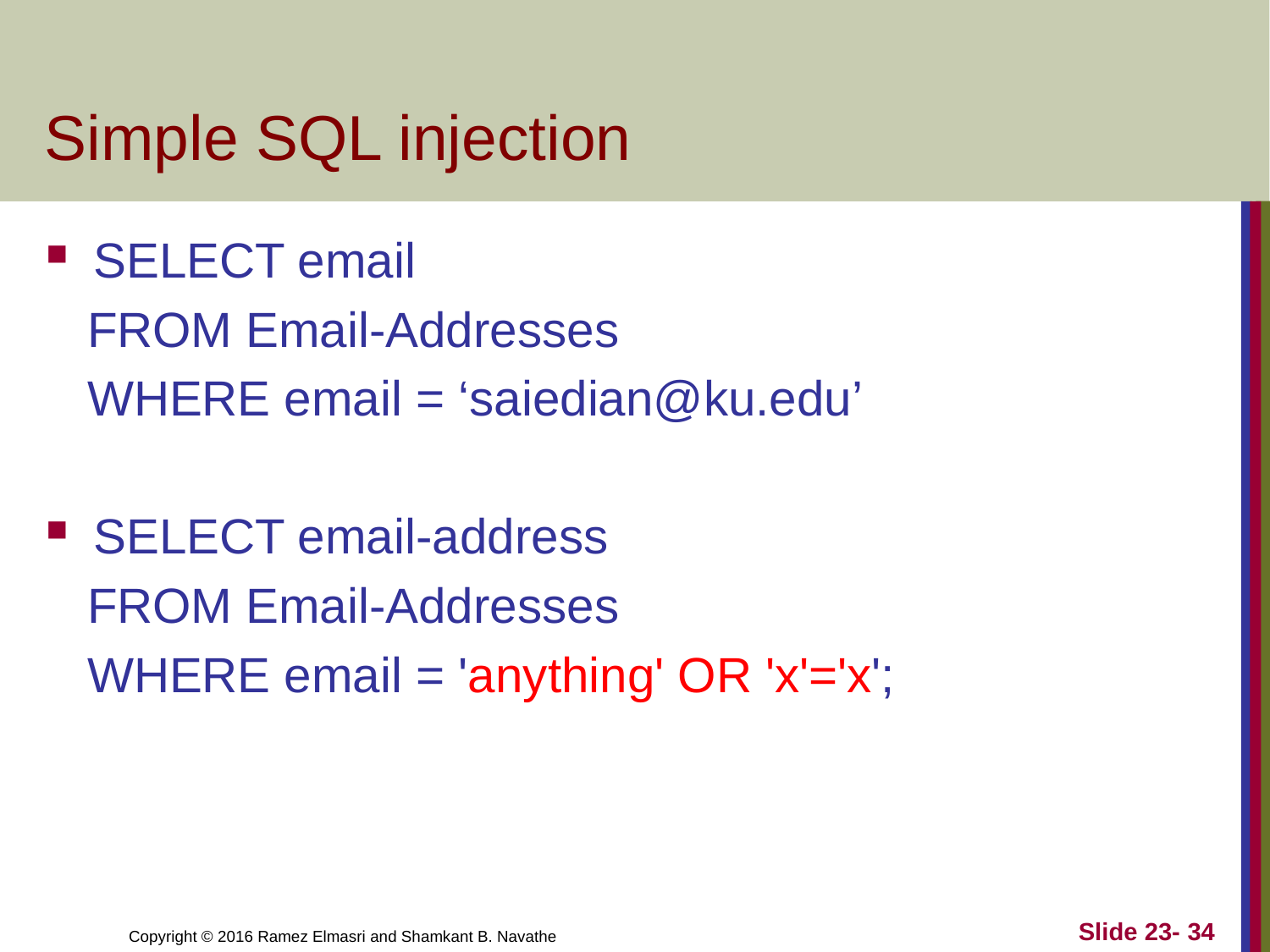

# Simple SQL injection
SELECT email
   FROM Email-Addresses
   WHERE email = ‘saiedian@ku.edu’

SELECT email-address
   FROM Email-Addresses
   WHERE email = 'anything' OR 'x'='x';

Slide 23- 34